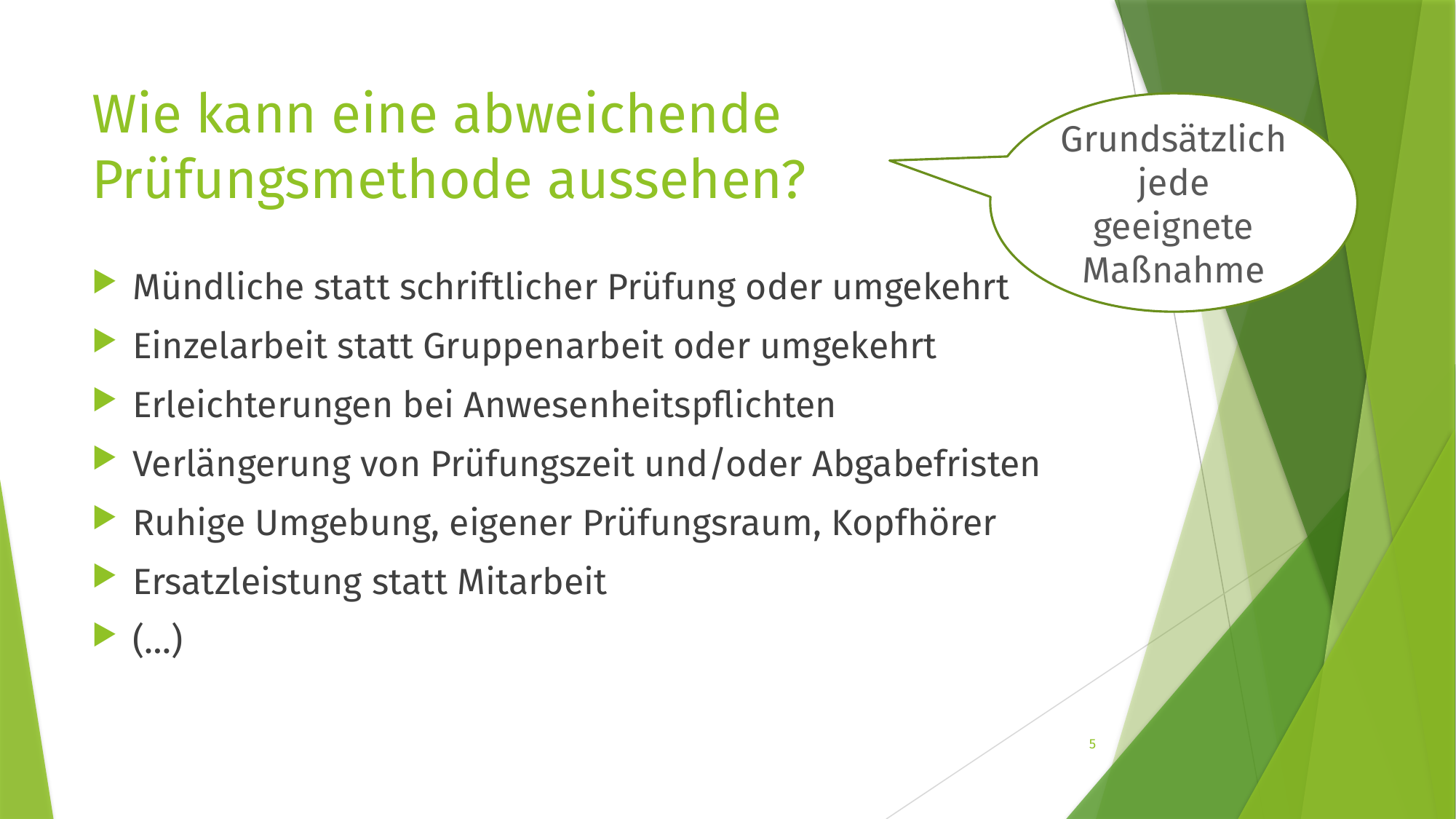

# Wie kann eine abweichende Prüfungsmethode aussehen?
Grundsätzlich jede geeignete Maßnahme
Mündliche statt schriftlicher Prüfung oder umgekehrt
Einzelarbeit statt Gruppenarbeit oder umgekehrt
Erleichterungen bei Anwesenheitspflichten
Verlängerung von Prüfungszeit und/oder Abgabefristen
Ruhige Umgebung, eigener Prüfungsraum, Kopfhörer
Ersatzleistung statt Mitarbeit
(…)
5